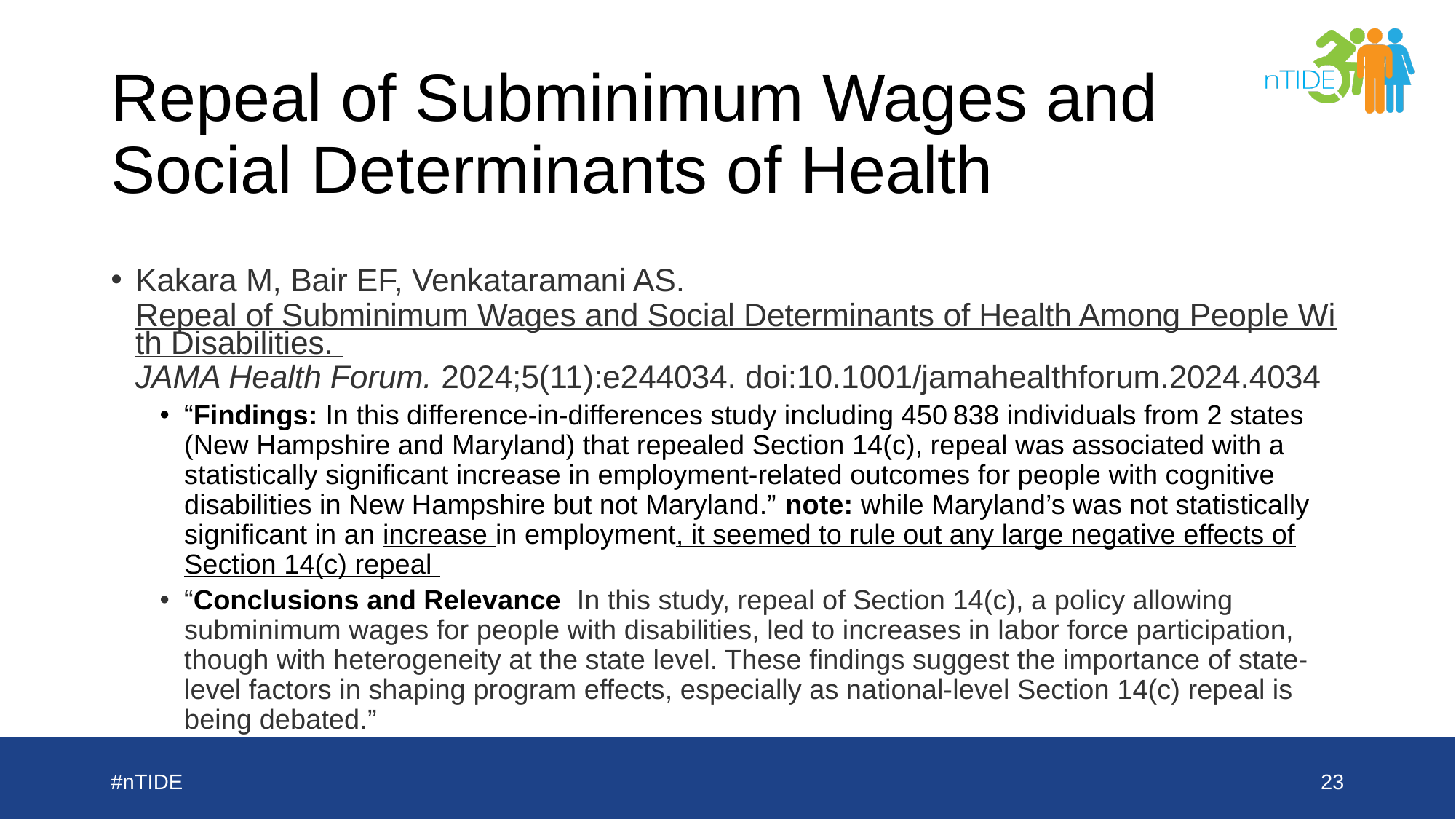

# Repeal of Subminimum Wages and Social Determinants of Health
Kakara M, Bair EF, Venkataramani AS. Repeal of Subminimum Wages and Social Determinants of Health Among People With Disabilities. JAMA Health Forum. 2024;5(11):e244034. doi:10.1001/jamahealthforum.2024.4034
“Findings: In this difference-in-differences study including 450 838 individuals from 2 states (New Hampshire and Maryland) that repealed Section 14(c), repeal was associated with a statistically significant increase in employment-related outcomes for people with cognitive disabilities in New Hampshire but not Maryland.” note: while Maryland’s was not statistically significant in an increase in employment, it seemed to rule out any large negative effects of Section 14(c) repeal
“Conclusions and Relevance  In this study, repeal of Section 14(c), a policy allowing subminimum wages for people with disabilities, led to increases in labor force participation, though with heterogeneity at the state level. These findings suggest the importance of state-level factors in shaping program effects, especially as national-level Section 14(c) repeal is being debated.”
#nTIDE
23